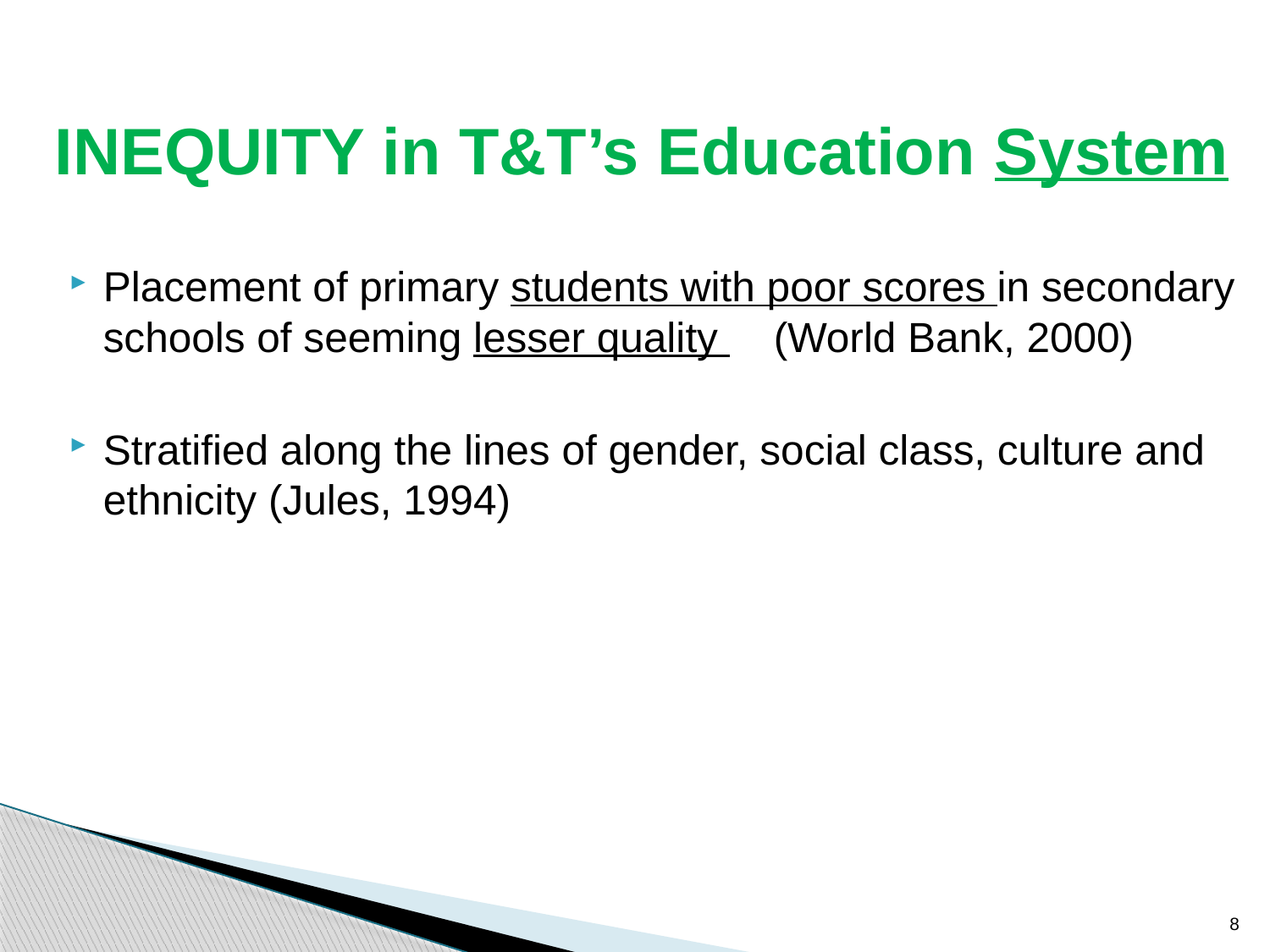

# INEQUITY in T&T’s Education System
Placement of primary students with poor scores in secondary schools of seeming lesser quality 						(World Bank, 2000)

Stratified along the lines of gender, social class, culture and ethnicity (Jules, 1994)

8